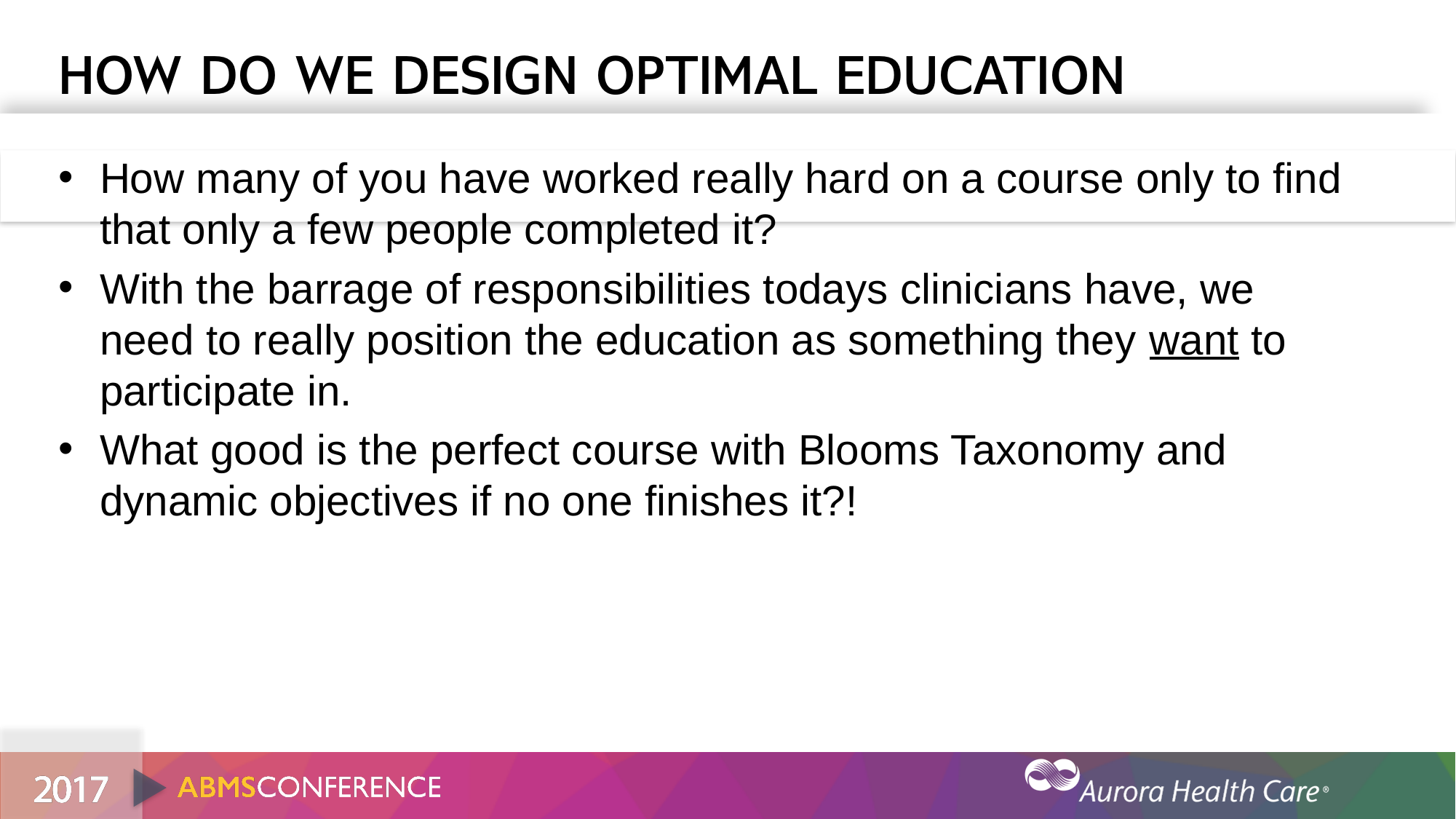

# How Do We Design Optimal Education
How many of you have worked really hard on a course only to find that only a few people completed it?
With the barrage of responsibilities todays clinicians have, we need to really position the education as something they want to participate in.
What good is the perfect course with Blooms Taxonomy and dynamic objectives if no one finishes it?!